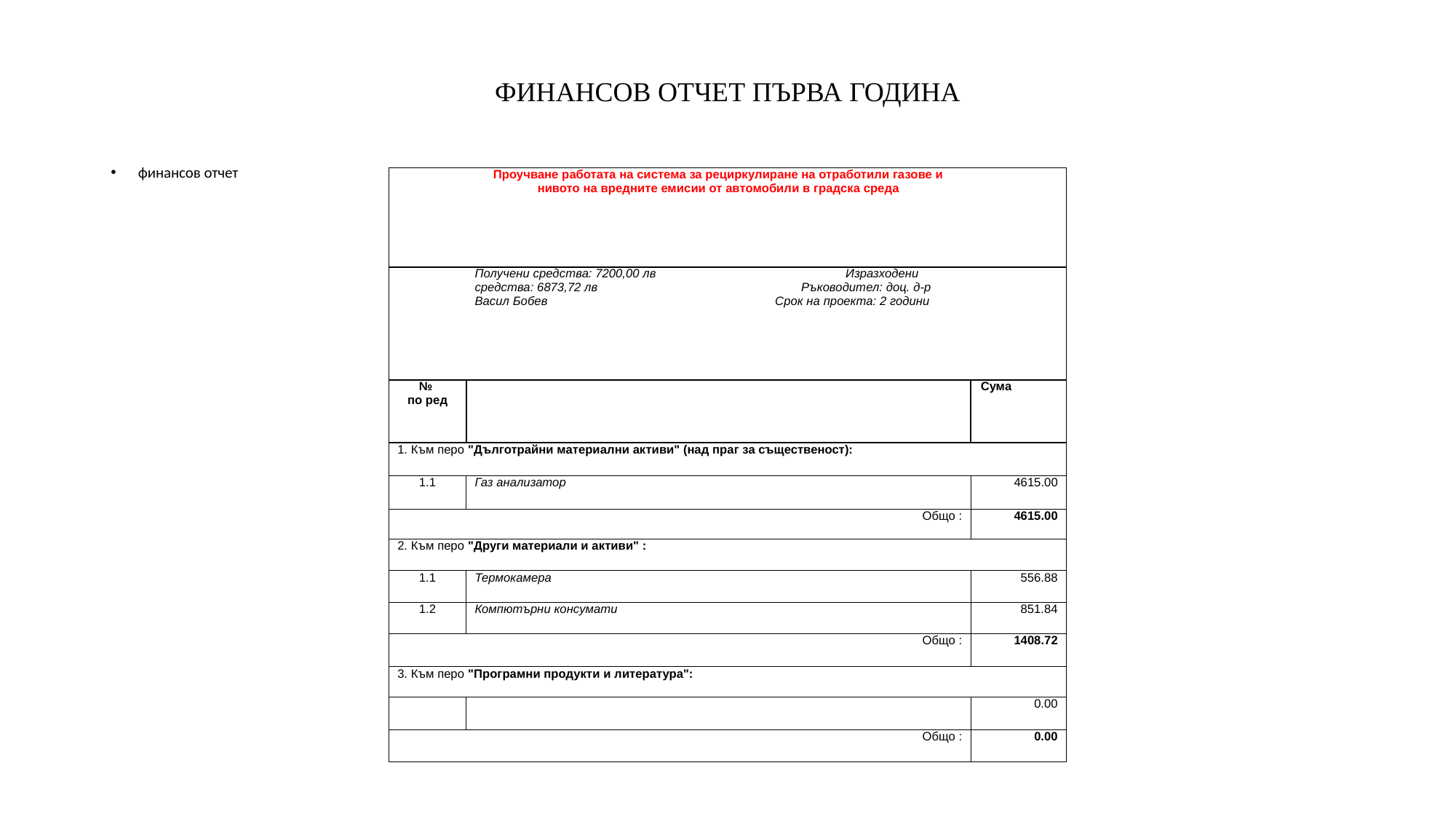

# ФИНАНСОВ ОТЧЕТ ПЪРВА ГОДИНА
финансов отчет
|  | Проучване работата на система за рециркулиране на отработили газове и нивото на вредните емисии от автомобили в градска среда |  |
| --- | --- | --- |
|  | Получени средства: 7200,00 лв Изразходени средства: 6873,72 лв Ръководител: доц. д-р Васил Бобев Срок на проекта: 2 години |  |
| № по ред |  | Сума |
| 1. Към перо "Дълготрайни материални активи" (над праг за същественост): |  |  |
| 1.1 | Газ анализатор | 4615.00 |
| Общо : |  | 4615.00 |
| 2. Към перо "Други материали и активи" : |  |  |
| 1.1 | Термокамера | 556.88 |
| 1.2 | Компютърни консумати | 851.84 |
| Общо : |  | 1408.72 |
| 3. Към перо "Програмни продукти и литература": |  |  |
|  |  | 0.00 |
| Общо : |  | 0.00 |